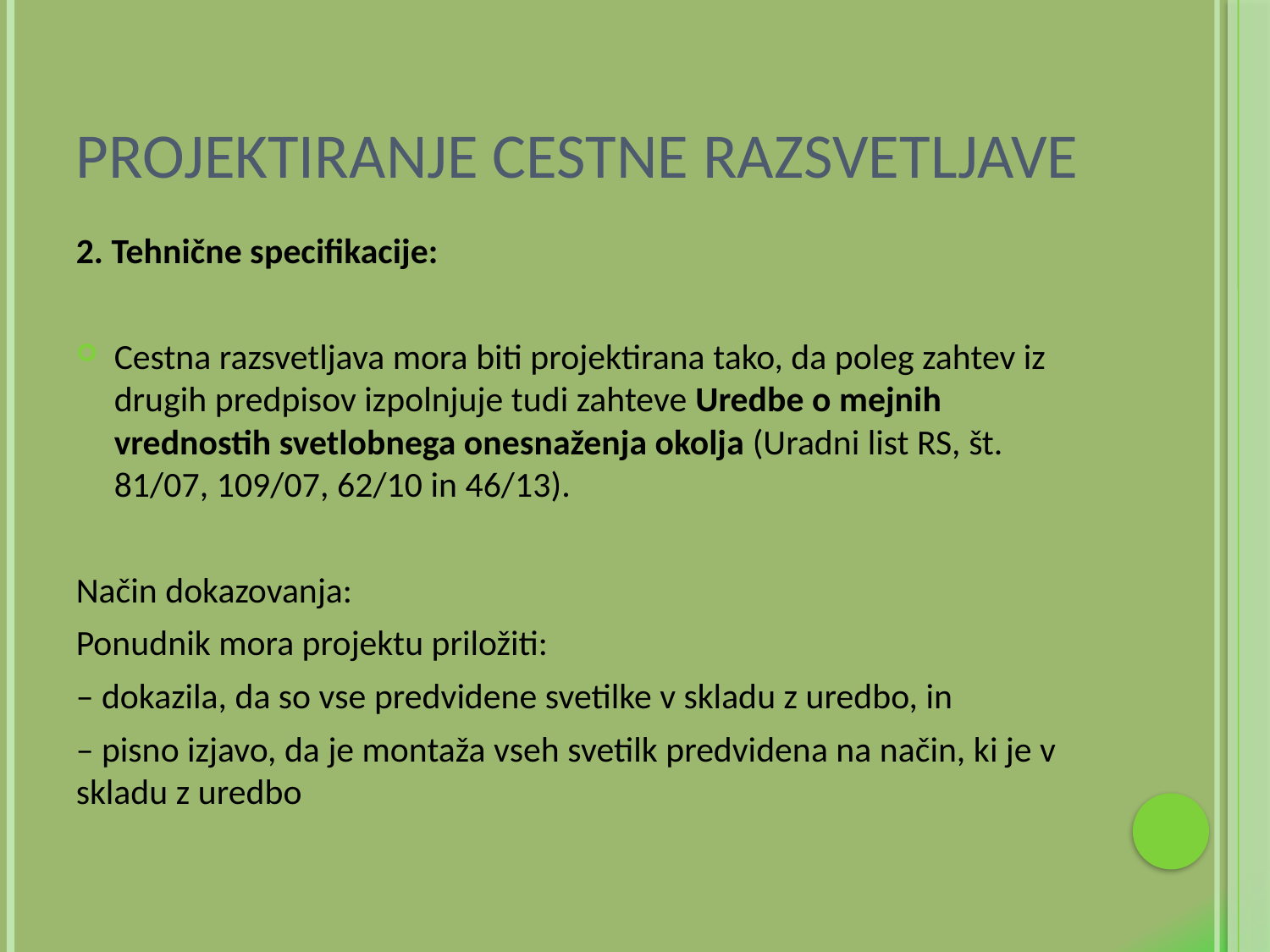

# Projektiranje cestne razsvetljave
2. Tehnične specifikacije:

Cestna razsvetljava mora biti projektirana tako, da poleg zahtev iz drugih predpisov izpolnjuje tudi zahteve Uredbe o mejnih vrednostih svetlobnega onesnaženja okolja (Uradni list RS, št. 81/07, 109/07, 62/10 in 46/13).

Način dokazovanja:
Ponudnik mora projektu priložiti:
– dokazila, da so vse predvidene svetilke v skladu z uredbo, in
– pisno izjavo, da je montaža vseh svetilk predvidena na način, ki je v skladu z uredbo